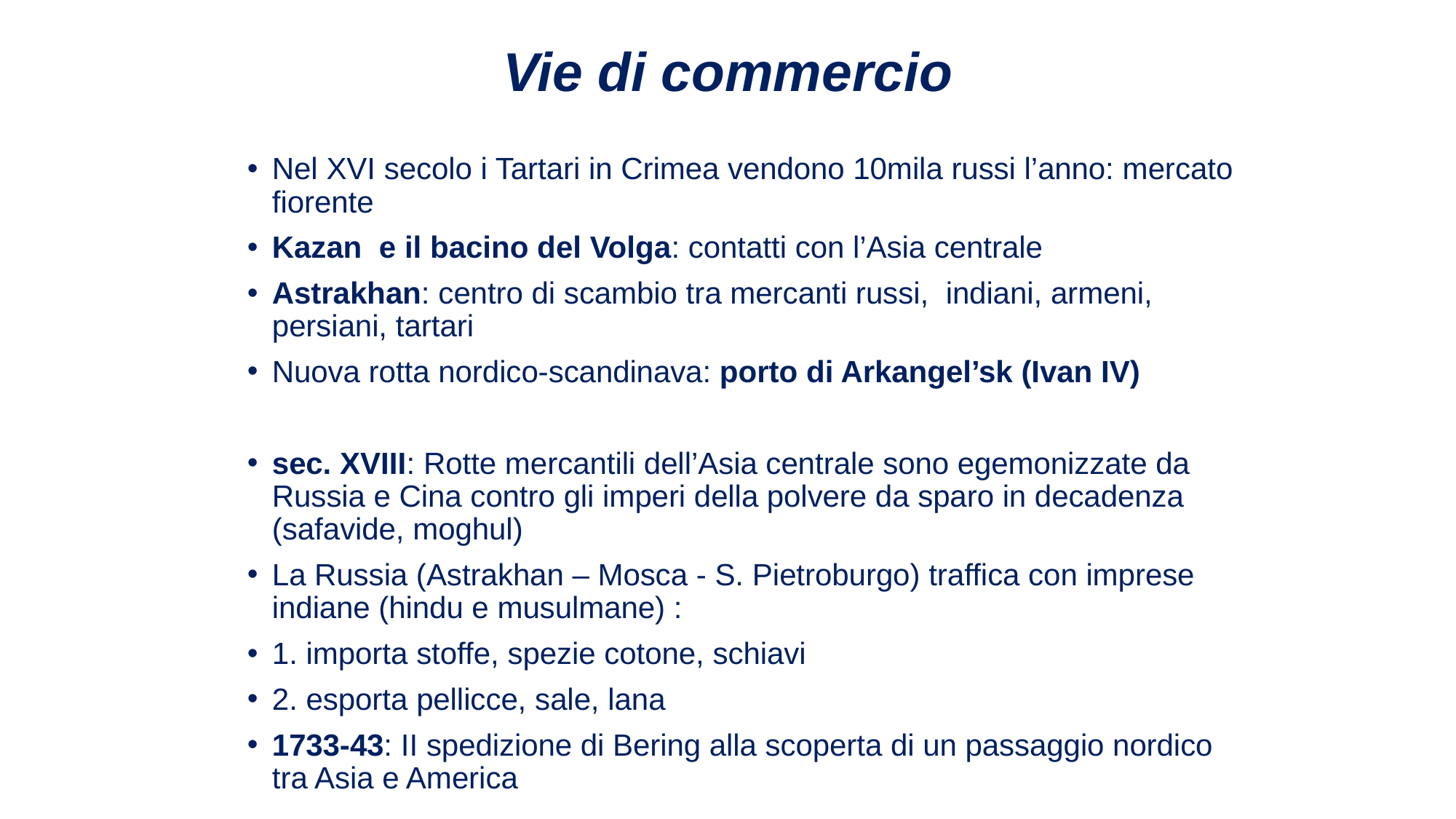

# Vie di commercio
Nel XVI secolo i Tartari in Crimea vendono 10mila russi l’anno: mercato fiorente
Kazan  e il bacino del Volga: contatti con l’Asia centrale
Astrakhan: centro di scambio tra mercanti russi,  indiani, armeni, persiani, tartari
Nuova rotta nordico-scandinava: porto di Arkangel’sk (Ivan IV)

sec. XVIII: Rotte mercantili dell’Asia centrale sono egemonizzate da Russia e Cina contro gli imperi della polvere da sparo in decadenza (safavide, moghul)
La Russia (Astrakhan – Mosca - S. Pietroburgo) traffica con imprese indiane (hindu e musulmane) :
1. importa stoffe, spezie cotone, schiavi
2. esporta pellicce, sale, lana
1733-43: II spedizione di Bering alla scoperta di un passaggio nordico tra Asia e America